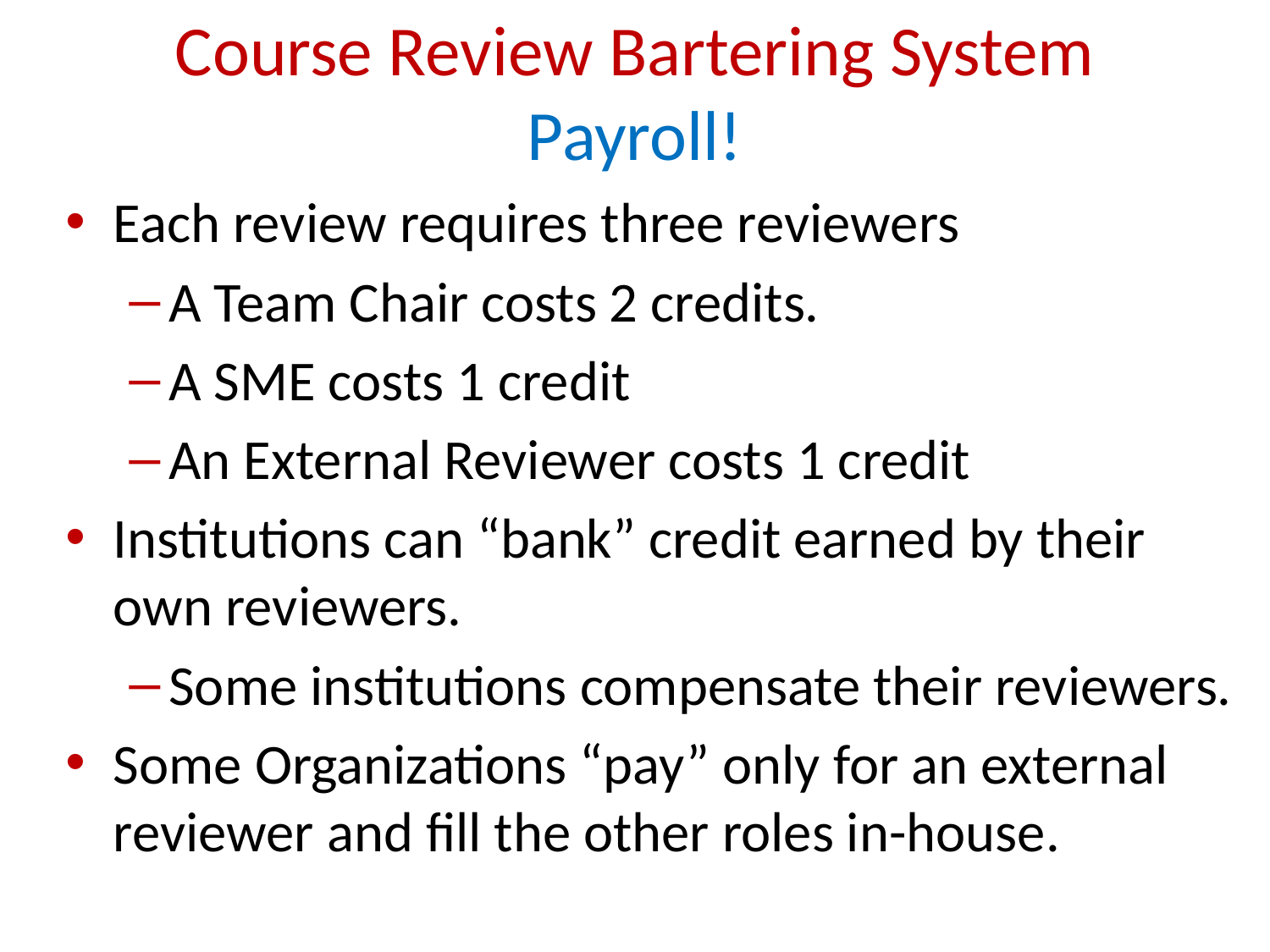

# Course Review Bartering System Payroll!
Each review requires three reviewers
A Team Chair costs 2 credits.
A SME costs 1 credit
An External Reviewer costs 1 credit
Institutions can “bank” credit earned by their own reviewers.
Some institutions compensate their reviewers.
Some Organizations “pay” only for an external reviewer and fill the other roles in-house.